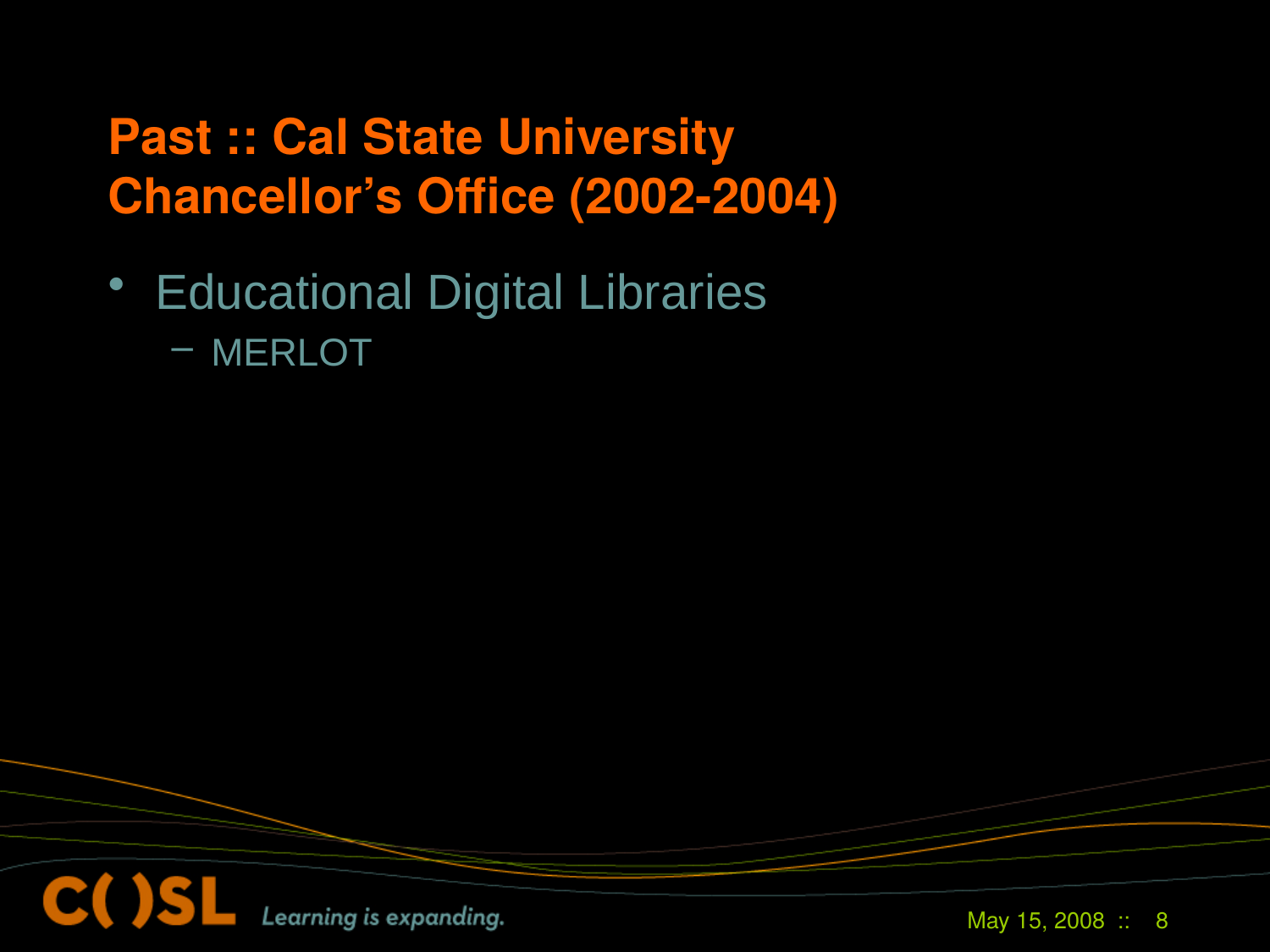

# Past :: Cal State University Chancellor’s Office (2002-2004)
Educational Digital Libraries
MERLOT
May 15, 2008  ::
8